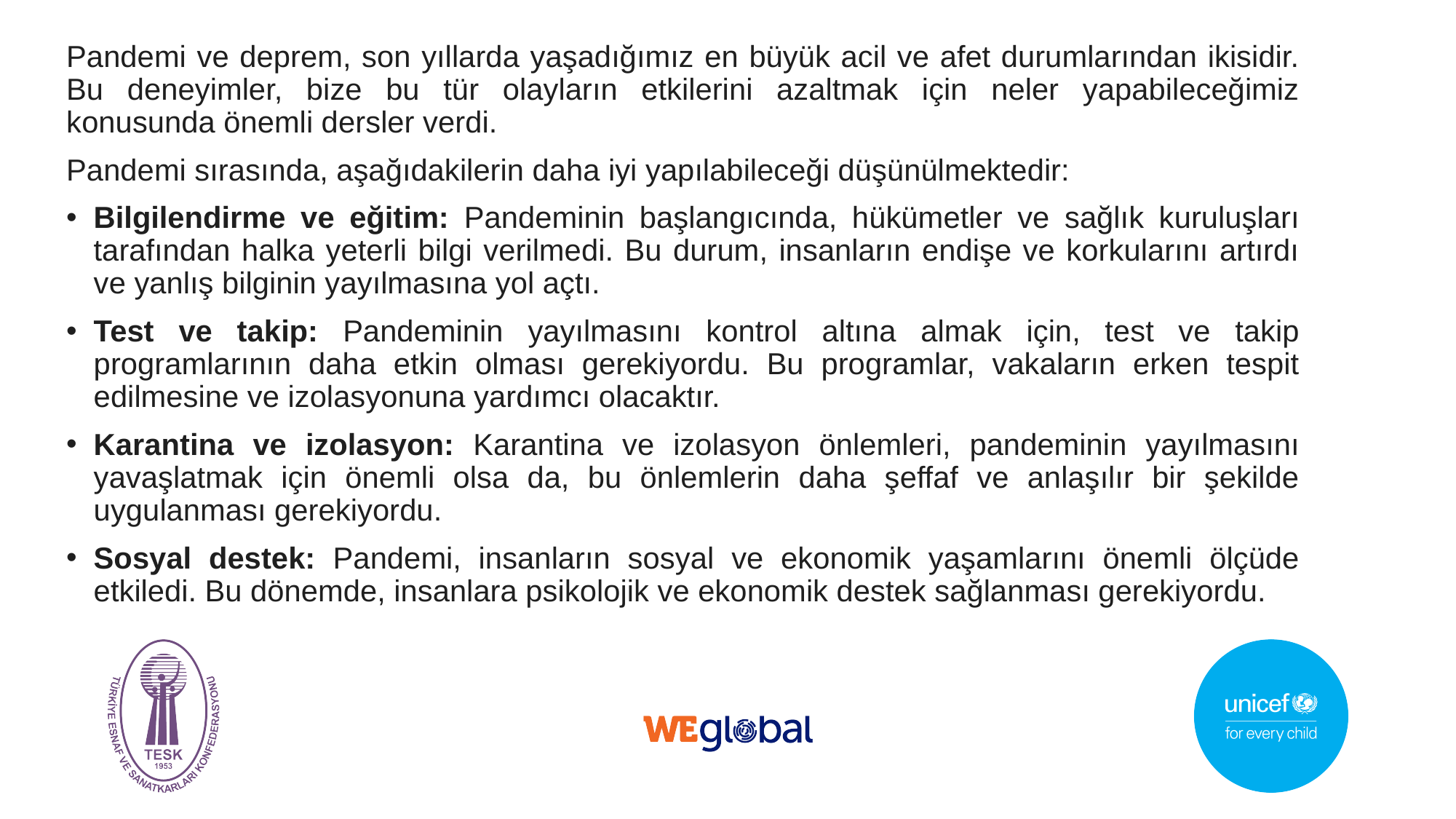

Pandemi ve deprem, son yıllarda yaşadığımız en büyük acil ve afet durumlarından ikisidir. Bu deneyimler, bize bu tür olayların etkilerini azaltmak için neler yapabileceğimiz konusunda önemli dersler verdi.
Pandemi sırasında, aşağıdakilerin daha iyi yapılabileceği düşünülmektedir:
Bilgilendirme ve eğitim: Pandeminin başlangıcında, hükümetler ve sağlık kuruluşları tarafından halka yeterli bilgi verilmedi. Bu durum, insanların endişe ve korkularını artırdı ve yanlış bilginin yayılmasına yol açtı.
Test ve takip: Pandeminin yayılmasını kontrol altına almak için, test ve takip programlarının daha etkin olması gerekiyordu. Bu programlar, vakaların erken tespit edilmesine ve izolasyonuna yardımcı olacaktır.
Karantina ve izolasyon: Karantina ve izolasyon önlemleri, pandeminin yayılmasını yavaşlatmak için önemli olsa da, bu önlemlerin daha şeffaf ve anlaşılır bir şekilde uygulanması gerekiyordu.
Sosyal destek: Pandemi, insanların sosyal ve ekonomik yaşamlarını önemli ölçüde etkiledi. Bu dönemde, insanlara psikolojik ve ekonomik destek sağlanması gerekiyordu.